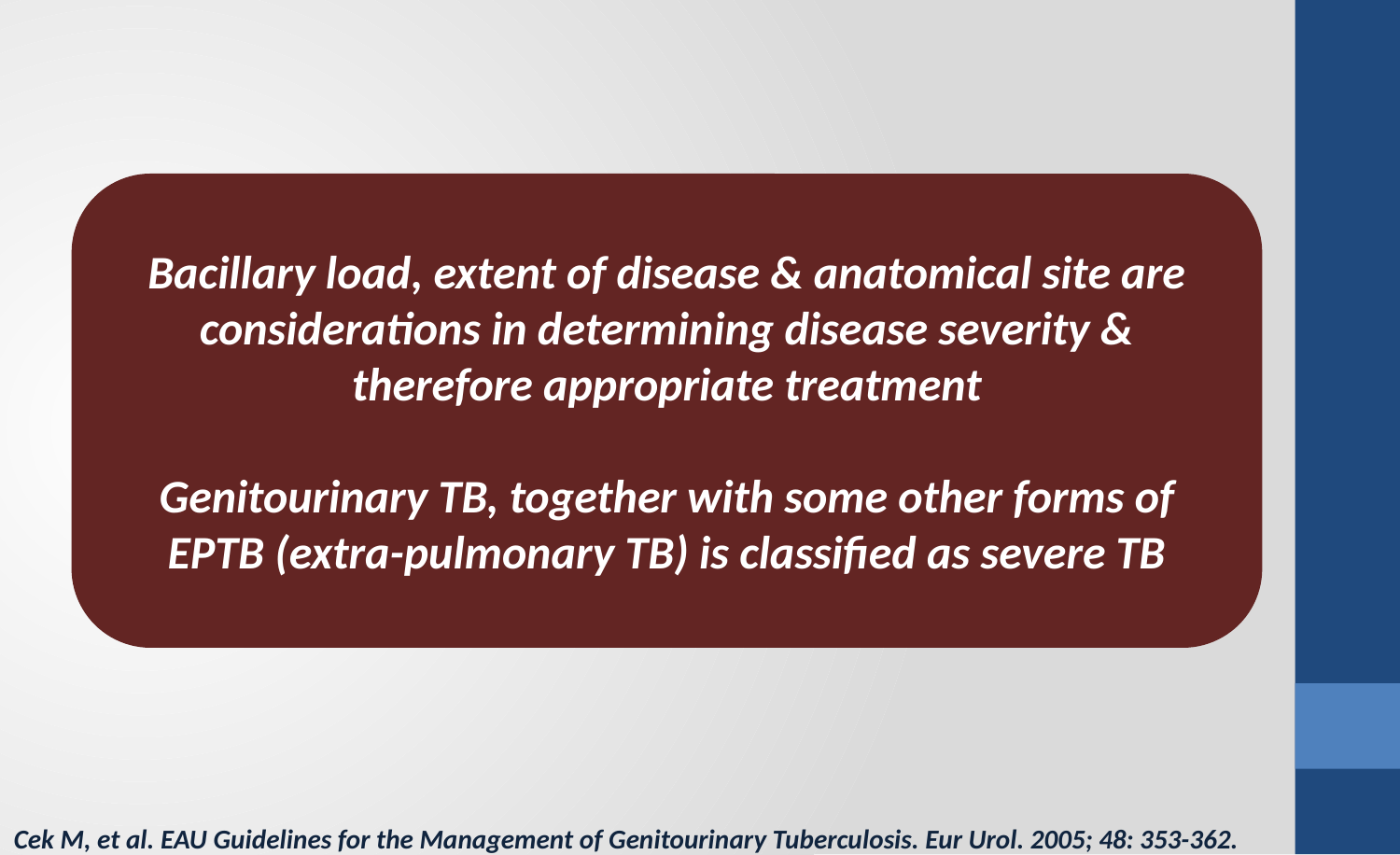

Bacillary load, extent of disease & anatomical site are considerations in determining disease severity & therefore appropriate treatment

Genitourinary TB, together with some other forms of EPTB (extra-pulmonary TB) is classified as severe TB
Cek M, et al. EAU Guidelines for the Management of Genitourinary Tuberculosis. Eur Urol. 2005; 48: 353-362.